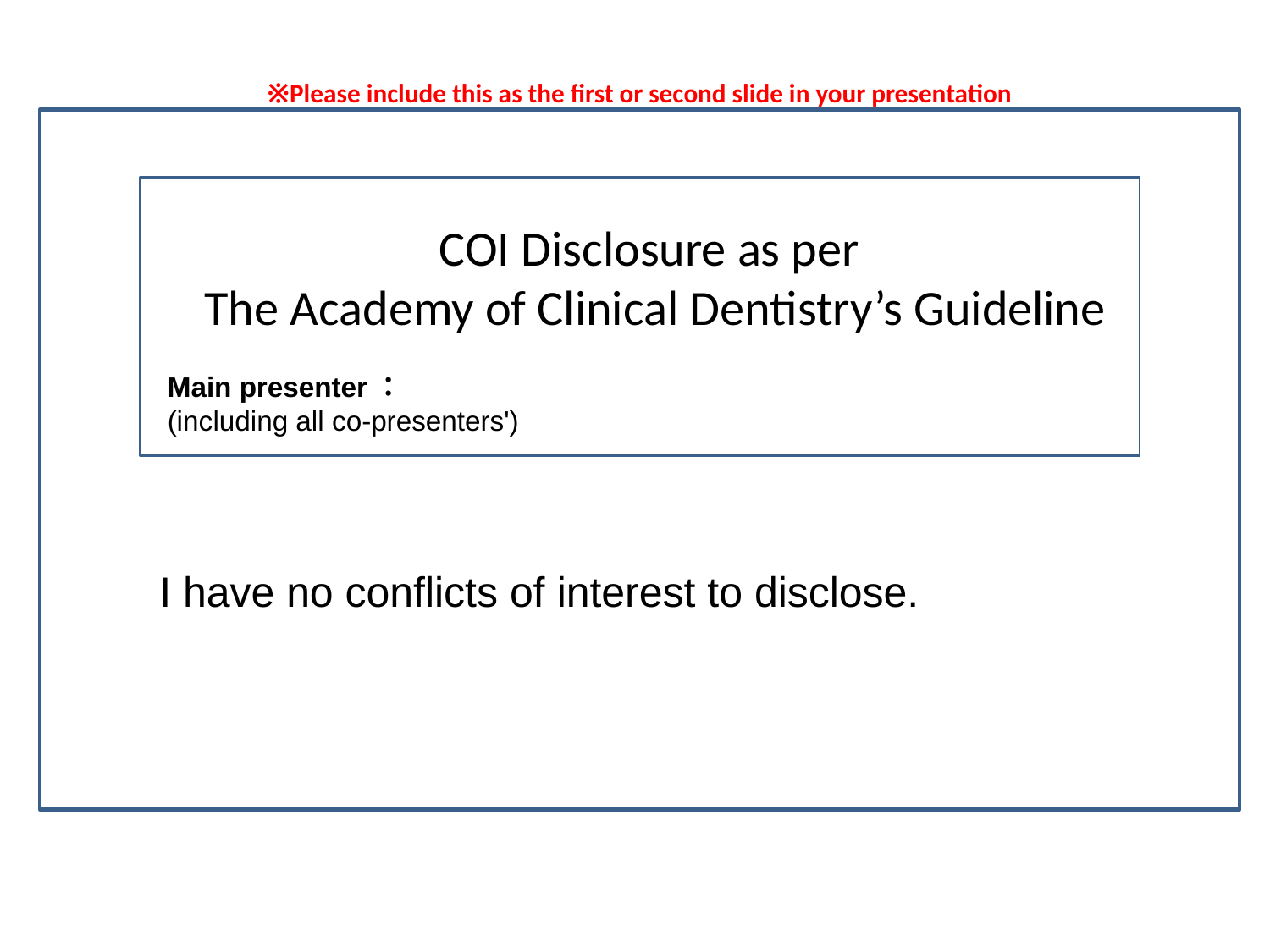

※Please include this as the first or second slide in your presentation

COI Disclosure as per
The Academy of Clinical Dentistry’s Guideline

Main presenter：
(including all co-presenters')
 I have no conflicts of interest to disclose.